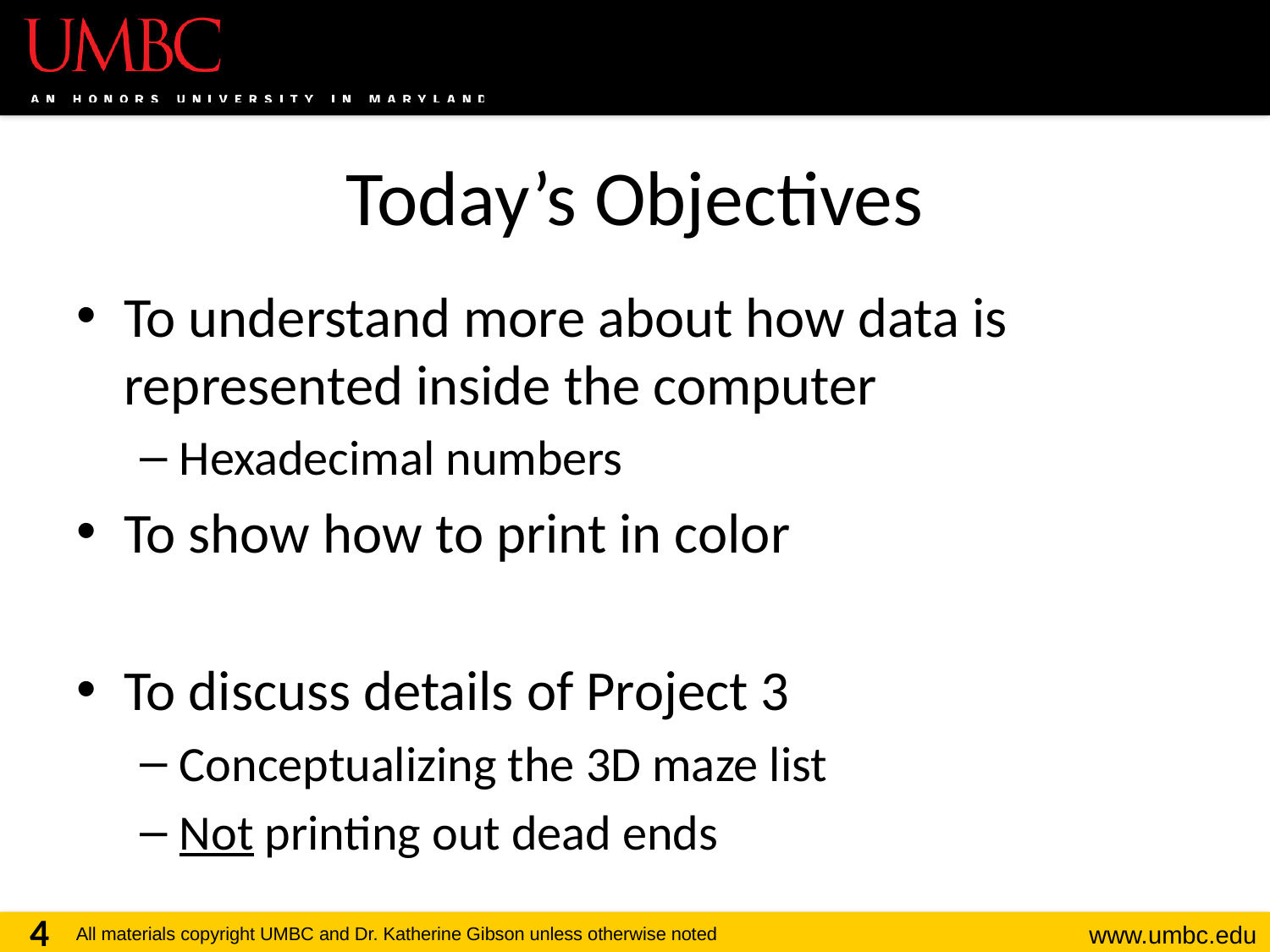

# Today’s Objectives
To understand more about how data is represented inside the computer
Hexadecimal numbers
To show how to print in color

To discuss details of Project 3
Conceptualizing the 3D maze list
Not printing out dead ends

4